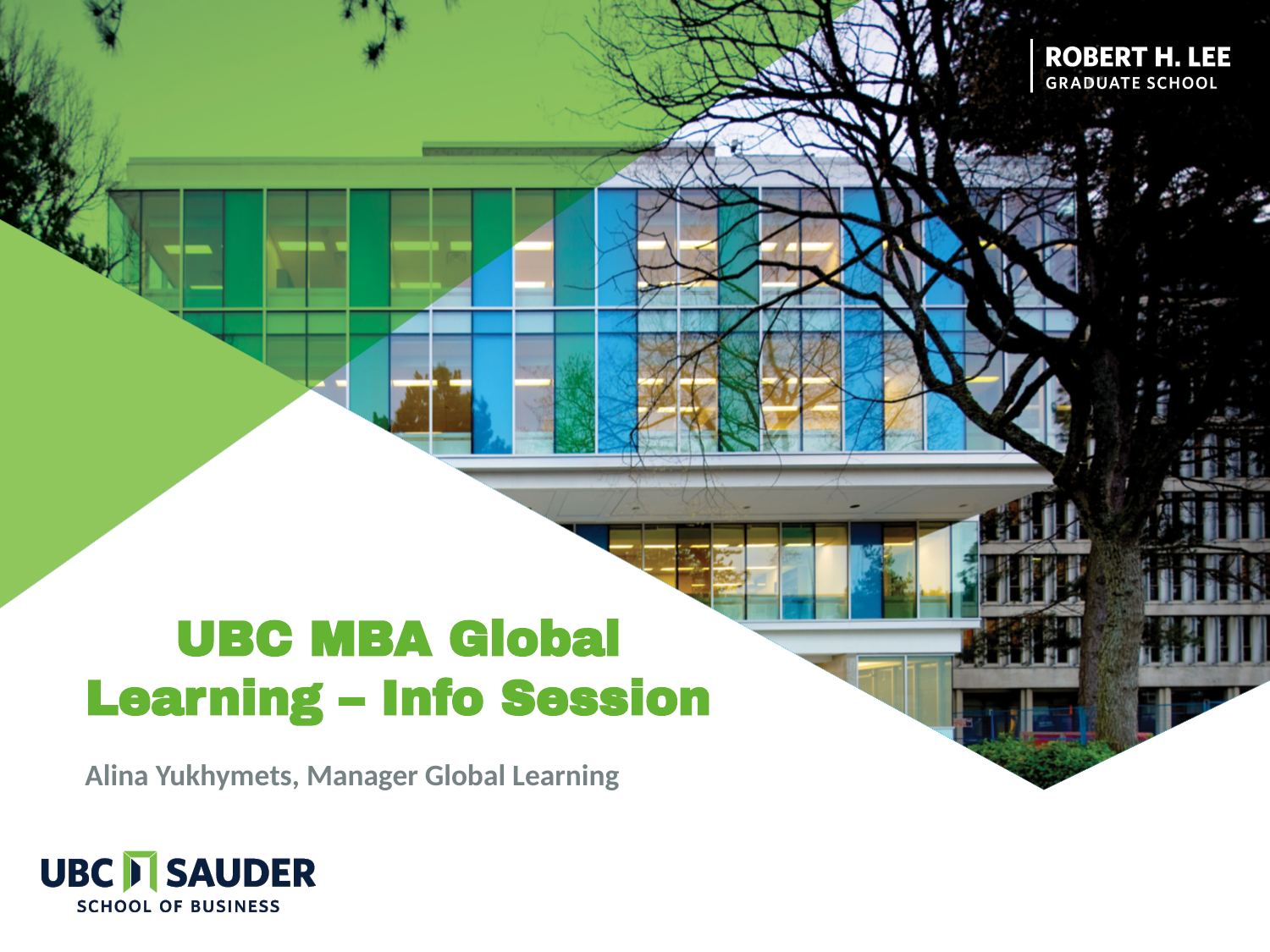

UBC MBA Global Learning – Info Session
Alina Yukhymets, Manager Global Learning